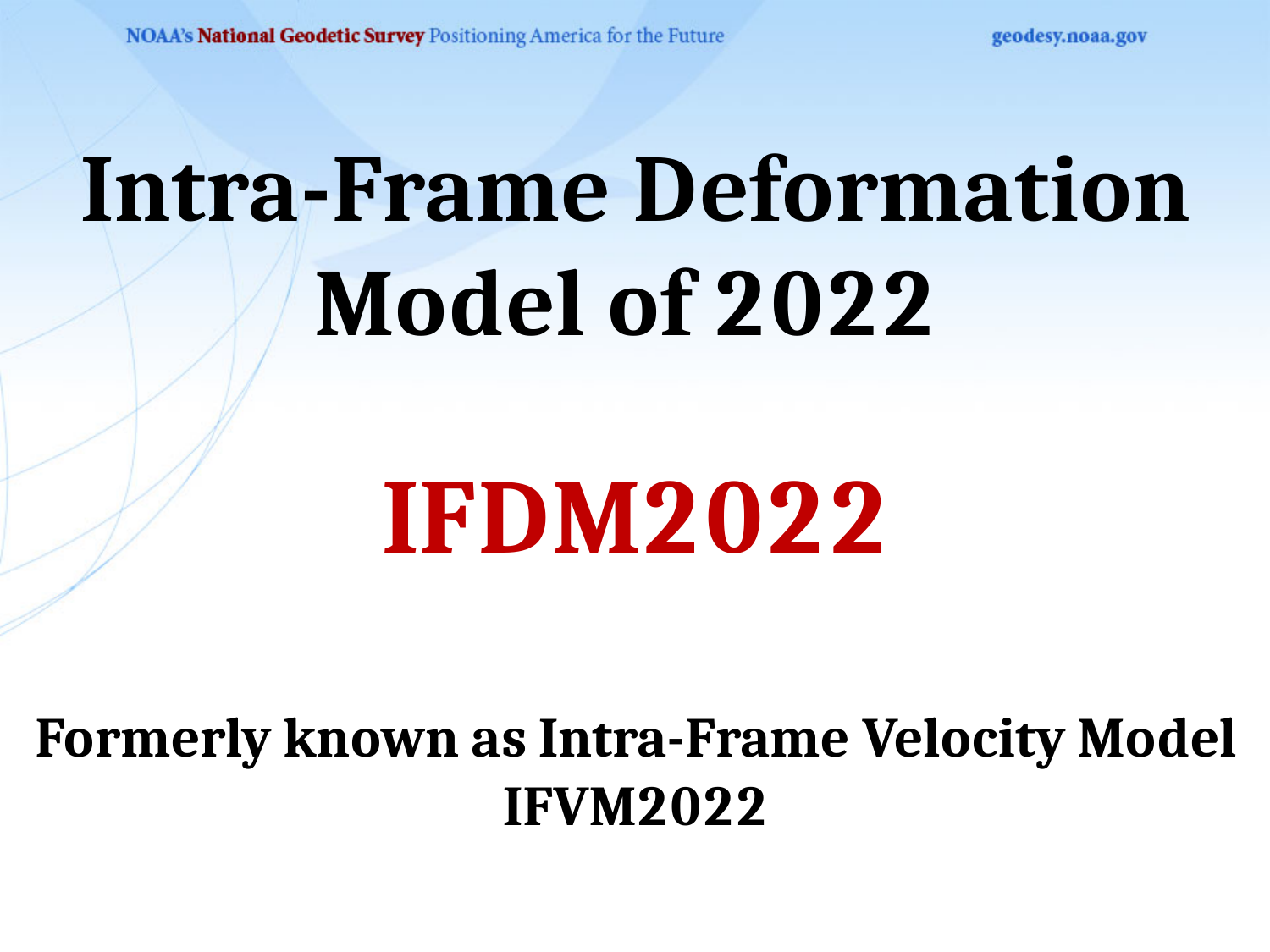

Intra-Frame Deformation Model of 2022

IFDM2022

Formerly known as Intra-Frame Velocity Model
IFVM2022